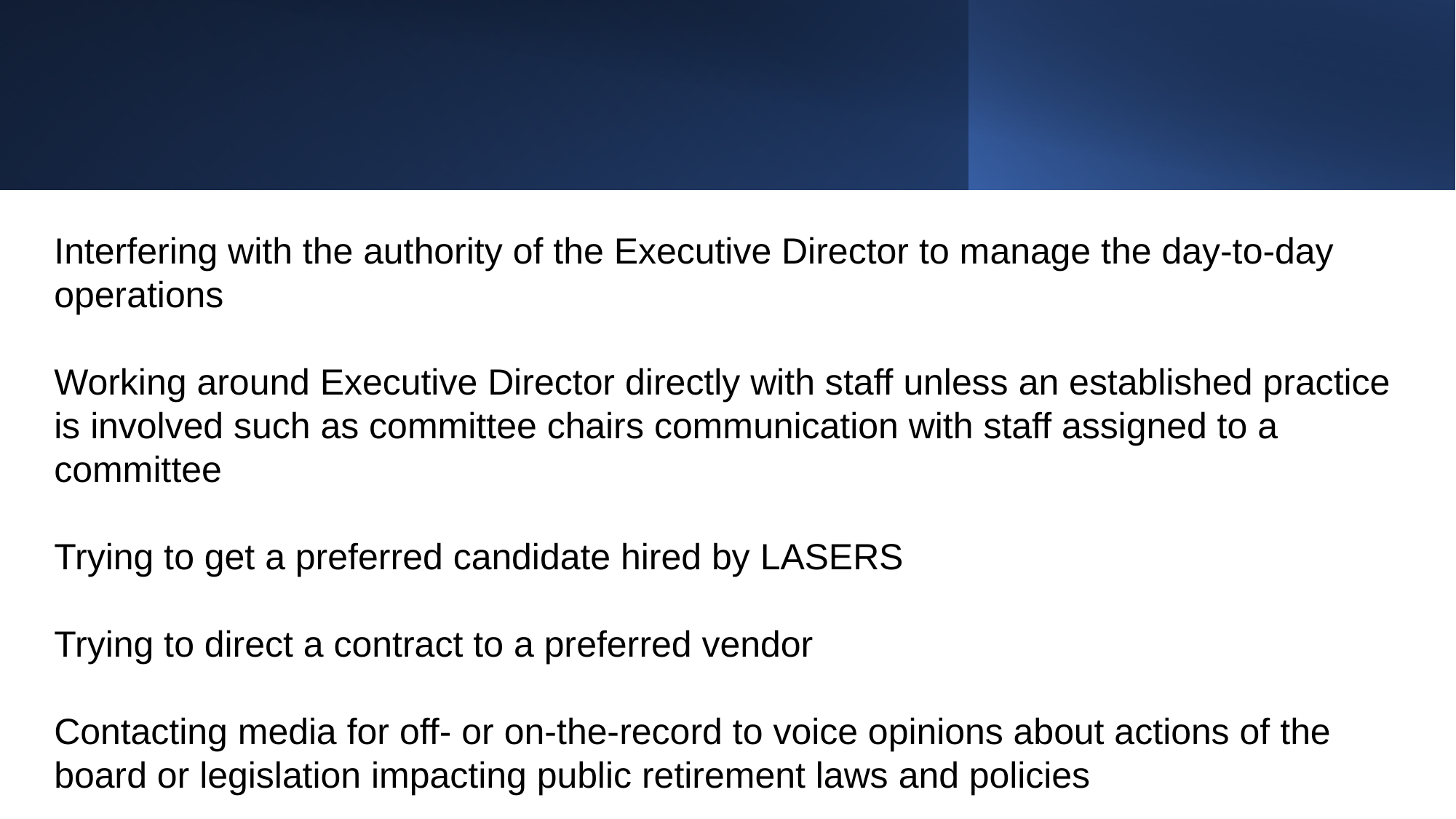

Interfering with the authority of the Executive Director to manage the day-to-day operations

Working around Executive Director directly with staff unless an established practice is involved such as committee chairs communication with staff assigned to a committee

Trying to get a preferred candidate hired by LASERS

Trying to direct a contract to a preferred vendor

Contacting media for off- or on-the-record to voice opinions about actions of the board or legislation impacting public retirement laws and policies

Undermining majority board votes